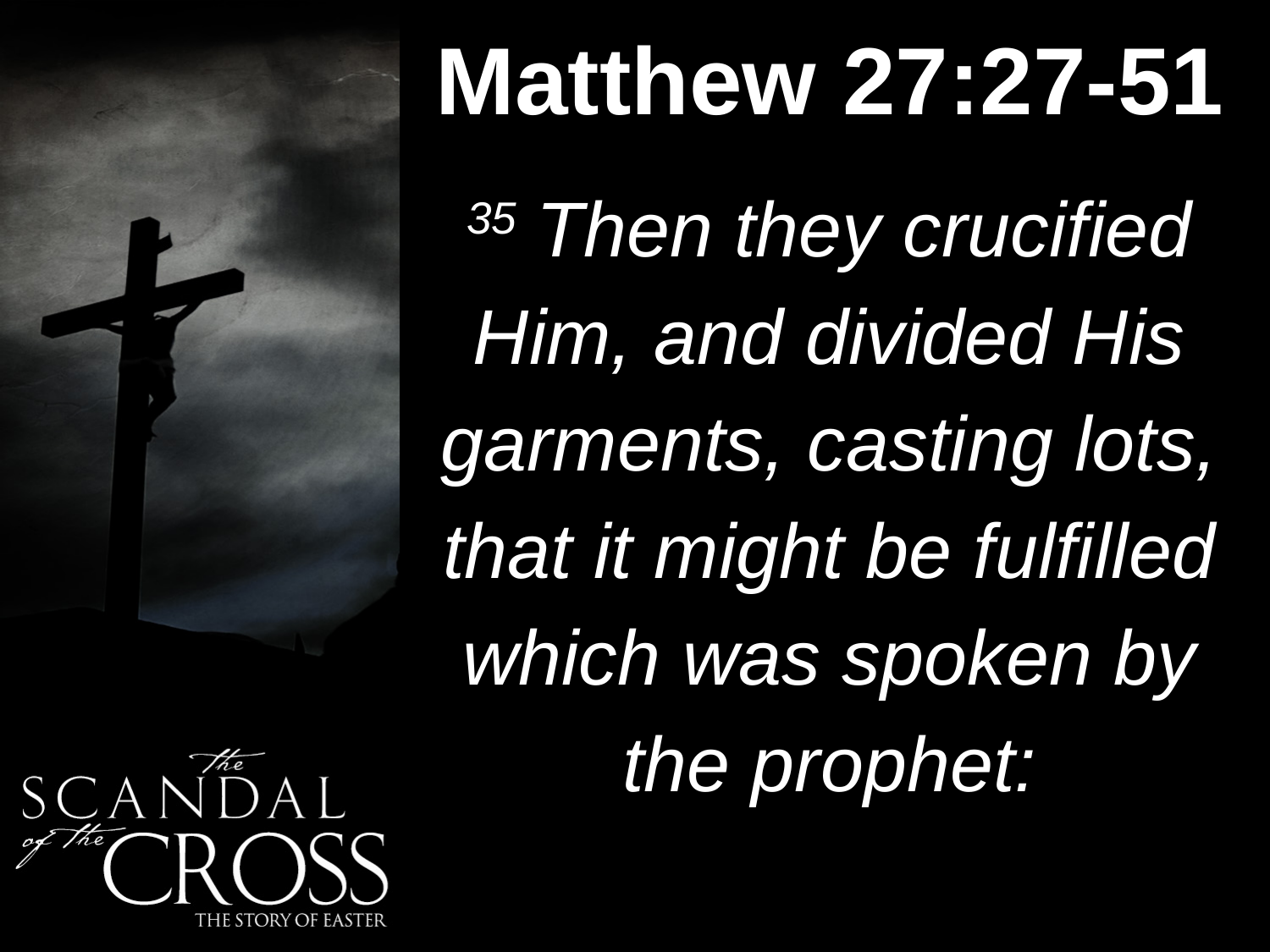

Matthew 27:27-51
#
35 Then they crucified Him, and divided His garments, casting lots, that it might be fulfilled which was spoken by the prophet: